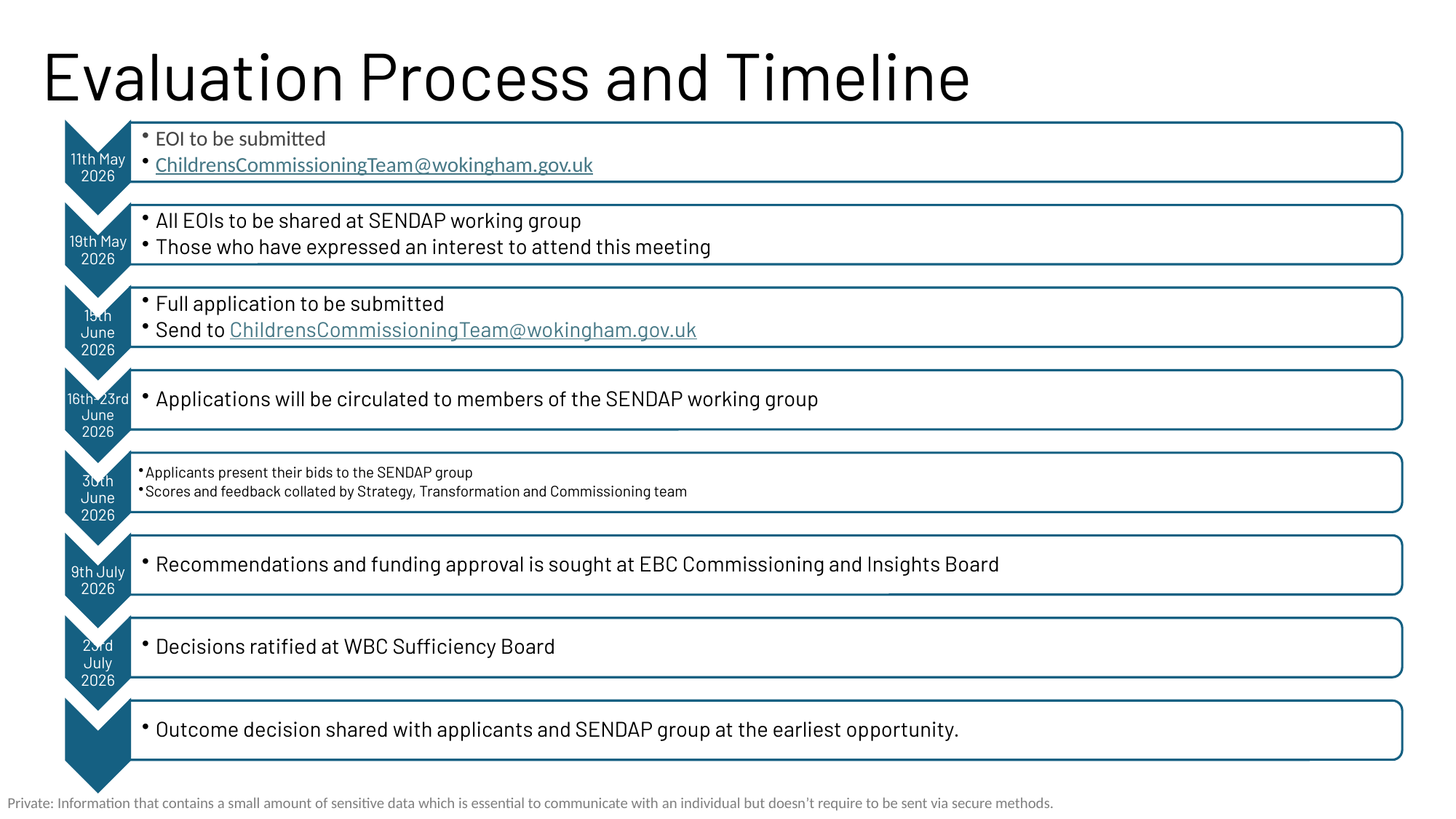

# Evaluation Process and Timeline
11th May 2026
EOI to be submitted
ChildrensCommissioningTeam@wokingham.gov.uk
19th May 2026
All EOIs to be shared at SENDAP working group
Those who have expressed an interest to attend this meeting
15th June 2026
Full application to be submitted
Send to ChildrensCommissioningTeam@wokingham.gov.uk
16th-23rd June 2026
Applications will be circulated to members of the SENDAP working group
30th June 2026
Applicants present their bids to the SENDAP group
Scores and feedback collated by Strategy, Transformation and Commissioning team
9th July 2026
Recommendations and funding approval is sought at EBC Commissioning and Insights Board
23rd July 2026
Decisions ratified at WBC Sufficiency Board

Outcome decision shared with applicants and SENDAP group at the earliest opportunity.